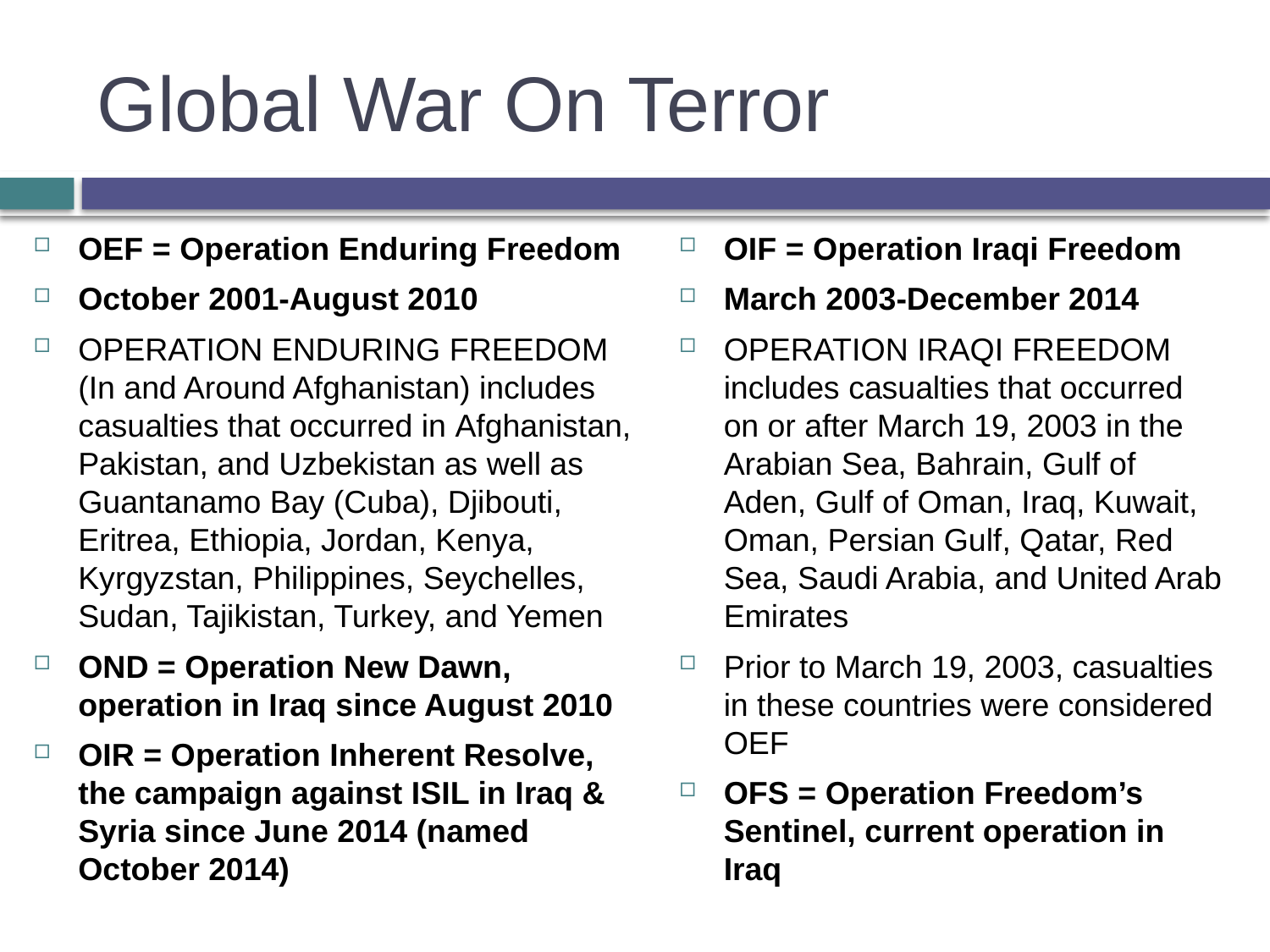

# Global War On Terror
OEF = Operation Enduring Freedom
October 2001-August 2010
OPERATION ENDURING FREEDOM (In and Around Afghanistan) includes casualties that occurred in Afghanistan, Pakistan, and Uzbekistan as well as Guantanamo Bay (Cuba), Djibouti, Eritrea, Ethiopia, Jordan, Kenya, Kyrgyzstan, Philippines, Seychelles, Sudan, Tajikistan, Turkey, and Yemen
OND = Operation New Dawn, operation in Iraq since August 2010
OIR = Operation Inherent Resolve, the campaign against ISIL in Iraq & Syria since June 2014 (named October 2014)

OIF = Operation Iraqi Freedom
March 2003-December 2014
OPERATION IRAQI FREEDOM includes casualties that occurred on or after March 19, 2003 in the Arabian Sea, Bahrain, Gulf of Aden, Gulf of Oman, Iraq, Kuwait, Oman, Persian Gulf, Qatar, Red Sea, Saudi Arabia, and United Arab Emirates
Prior to March 19, 2003, casualties in these countries were considered OEF
OFS = Operation Freedom’s Sentinel, current operation in Iraq